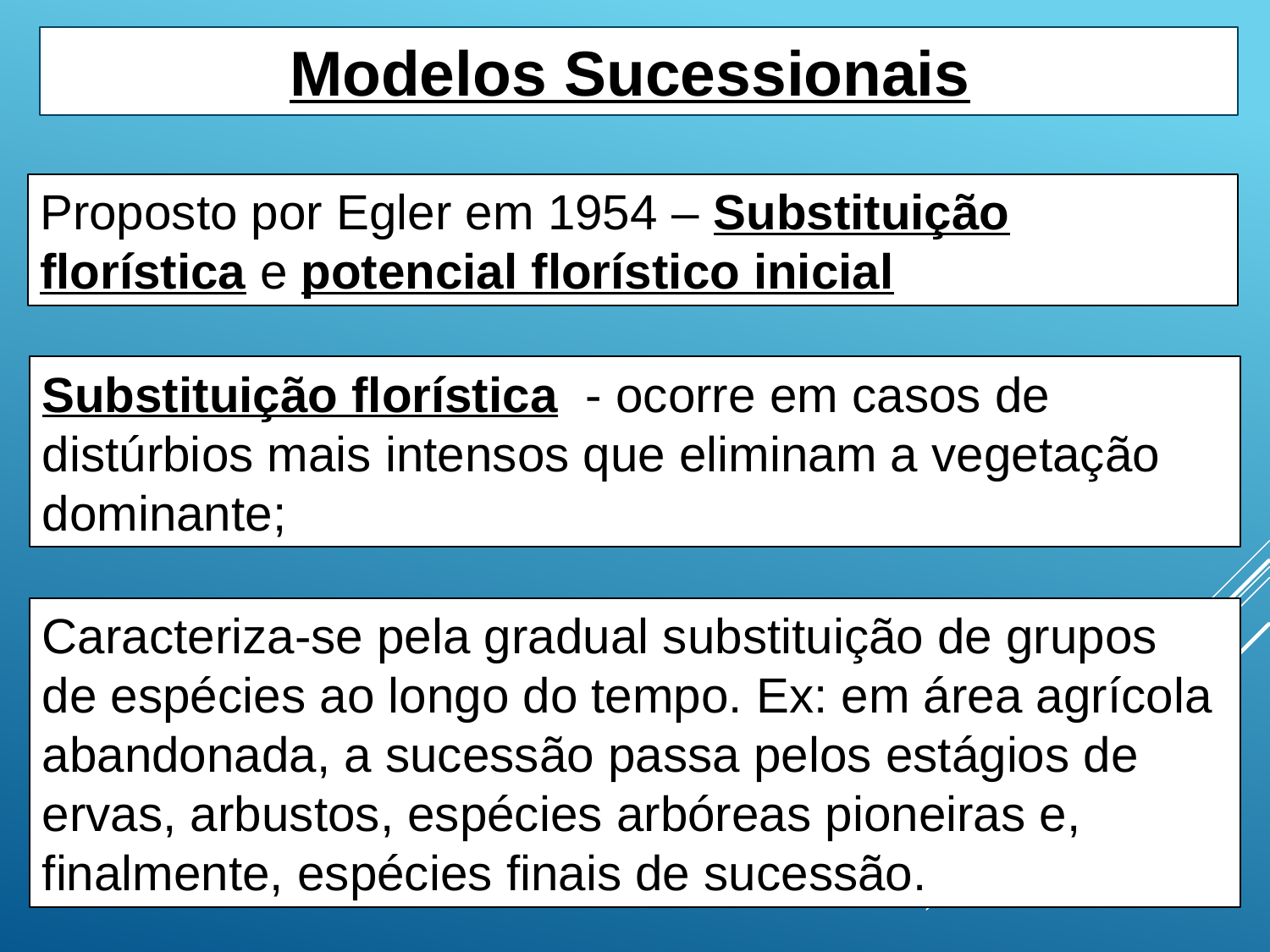

Modelos Sucessionais
Proposto por Egler em 1954 – Substituição florística e potencial florístico inicial
Substituição florística  - ocorre em casos de distúrbios mais intensos que eliminam a vegetação dominante;
Caracteriza-se pela gradual substituição de grupos de espécies ao longo do tempo. Ex: em área agrícola abandonada, a sucessão passa pelos estágios de ervas, arbustos, espécies arbóreas pioneiras e, finalmente, espécies finais de sucessão.